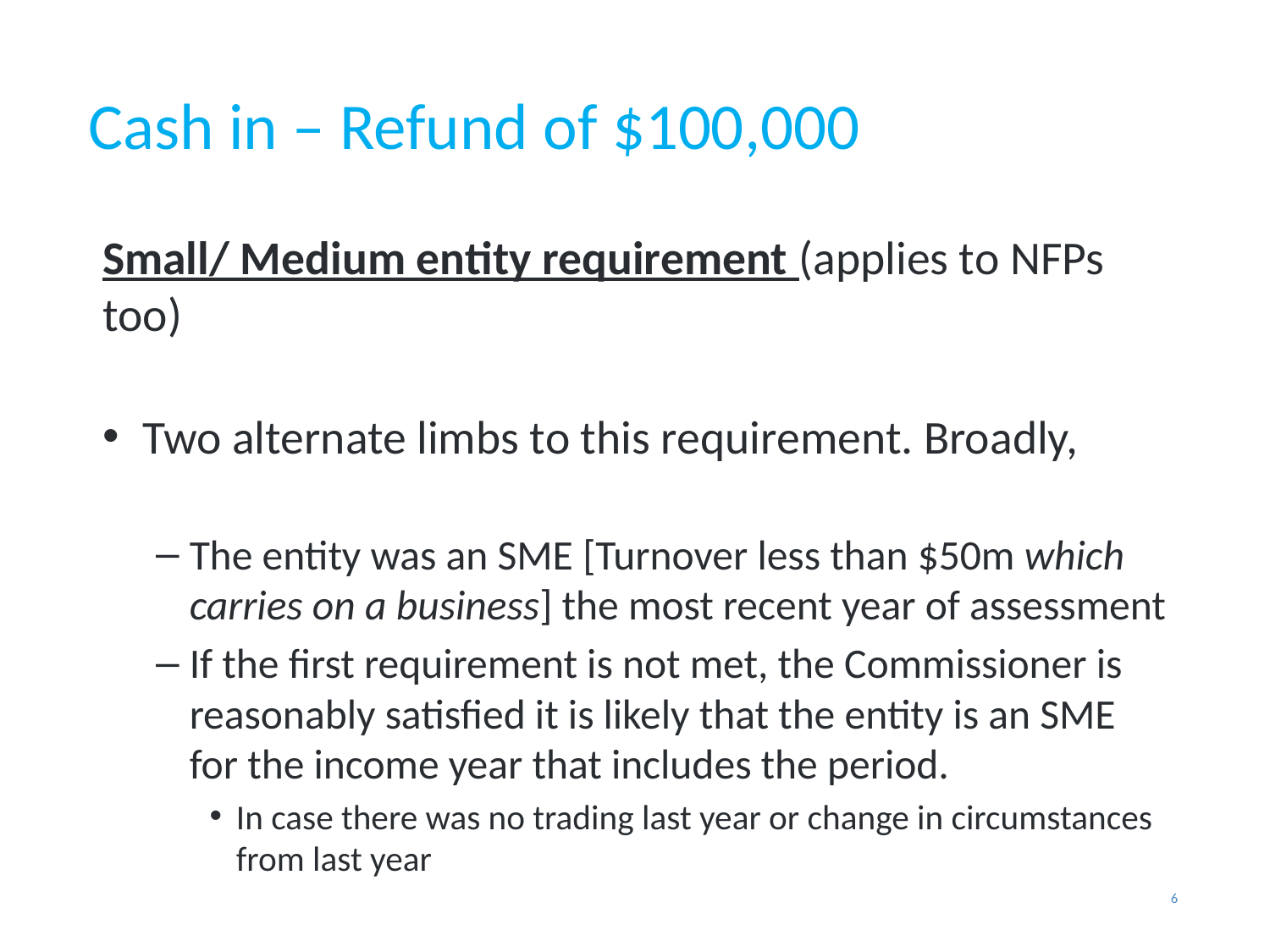

# Cash in – Refund of $100,000
Small/ Medium entity requirement (applies to NFPs too)
Two alternate limbs to this requirement. Broadly,
The entity was an SME [Turnover less than $50m which carries on a business] the most recent year of assessment
If the first requirement is not met, the Commissioner is reasonably satisfied it is likely that the entity is an SME for the income year that includes the period.
In case there was no trading last year or change in circumstances from last year